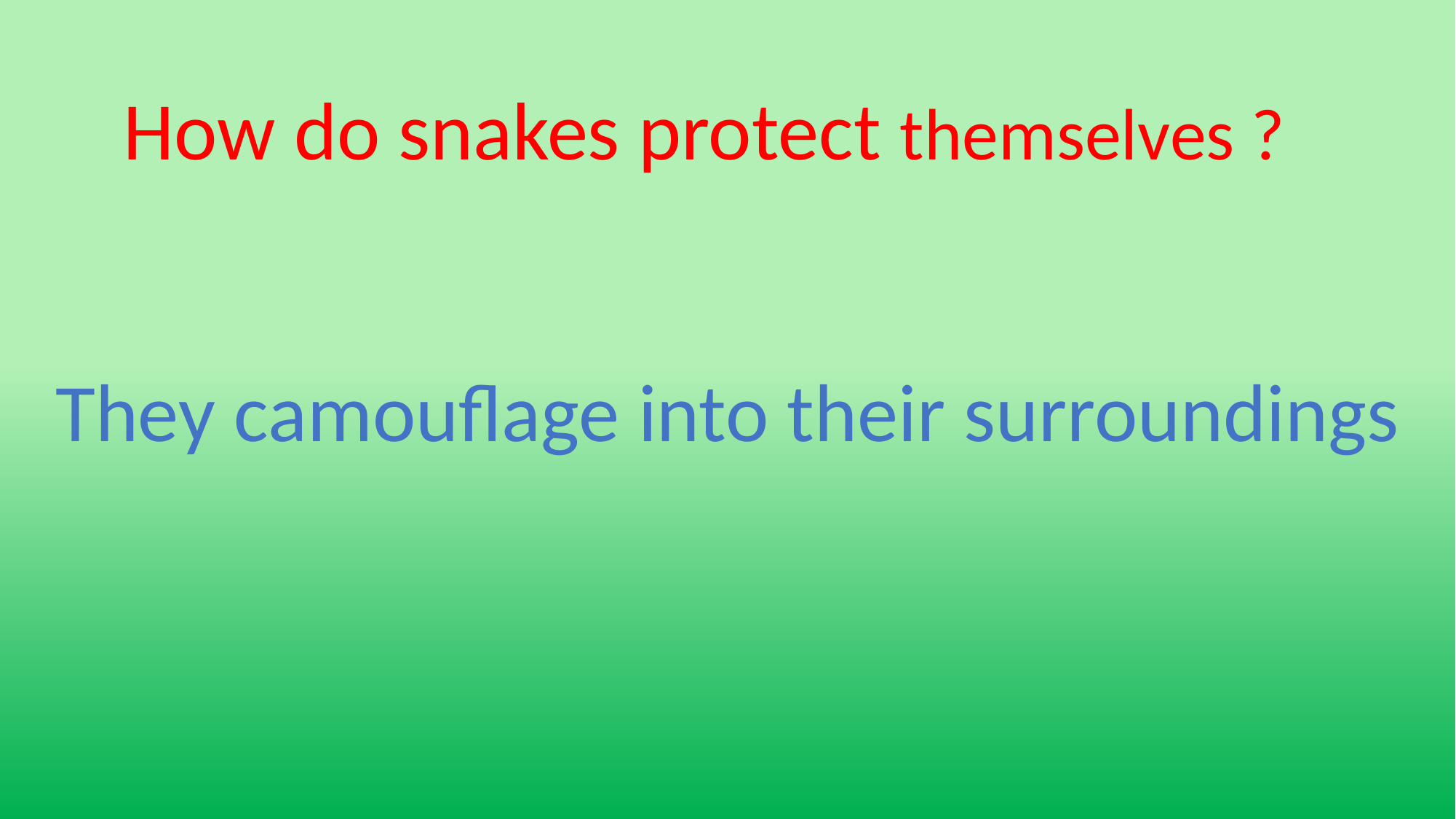

How do snakes protect themselves ?

They camouflage into their surroundings